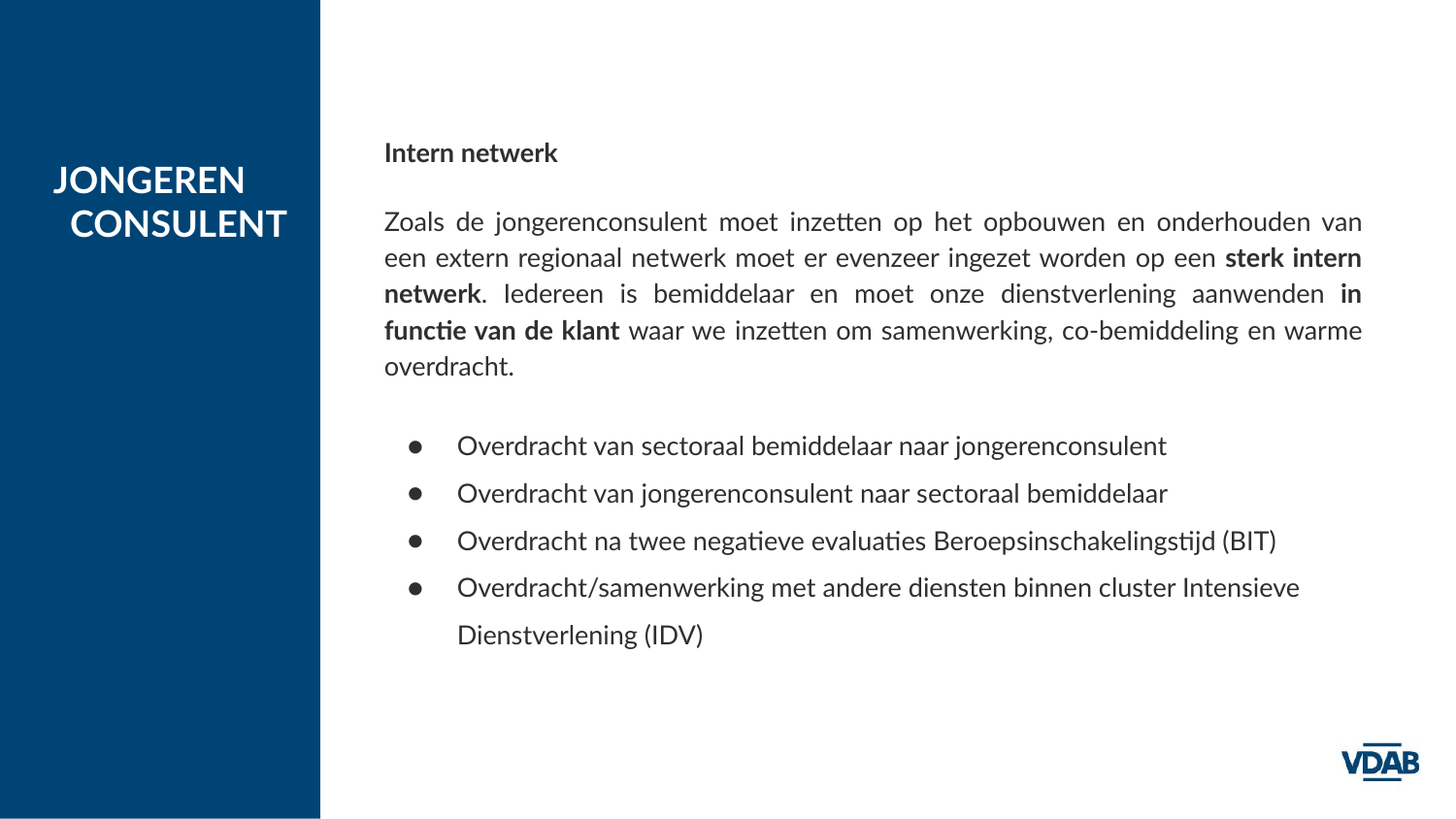

Intern netwerk
Zoals de jongerenconsulent moet inzetten op het opbouwen en onderhouden van een extern regionaal netwerk moet er evenzeer ingezet worden op een sterk intern netwerk. Iedereen is bemiddelaar en moet onze dienstverlening aanwenden in functie van de klant waar we inzetten om samenwerking, co-bemiddeling en warme overdracht.
Overdracht van sectoraal bemiddelaar naar jongerenconsulent
Overdracht van jongerenconsulent naar sectoraal bemiddelaar
Overdracht na twee negatieve evaluaties Beroepsinschakelingstijd (BIT)
Overdracht/samenwerking met andere diensten binnen cluster Intensieve Dienstverlening (IDV)

# JONGEREN
CONSULENT